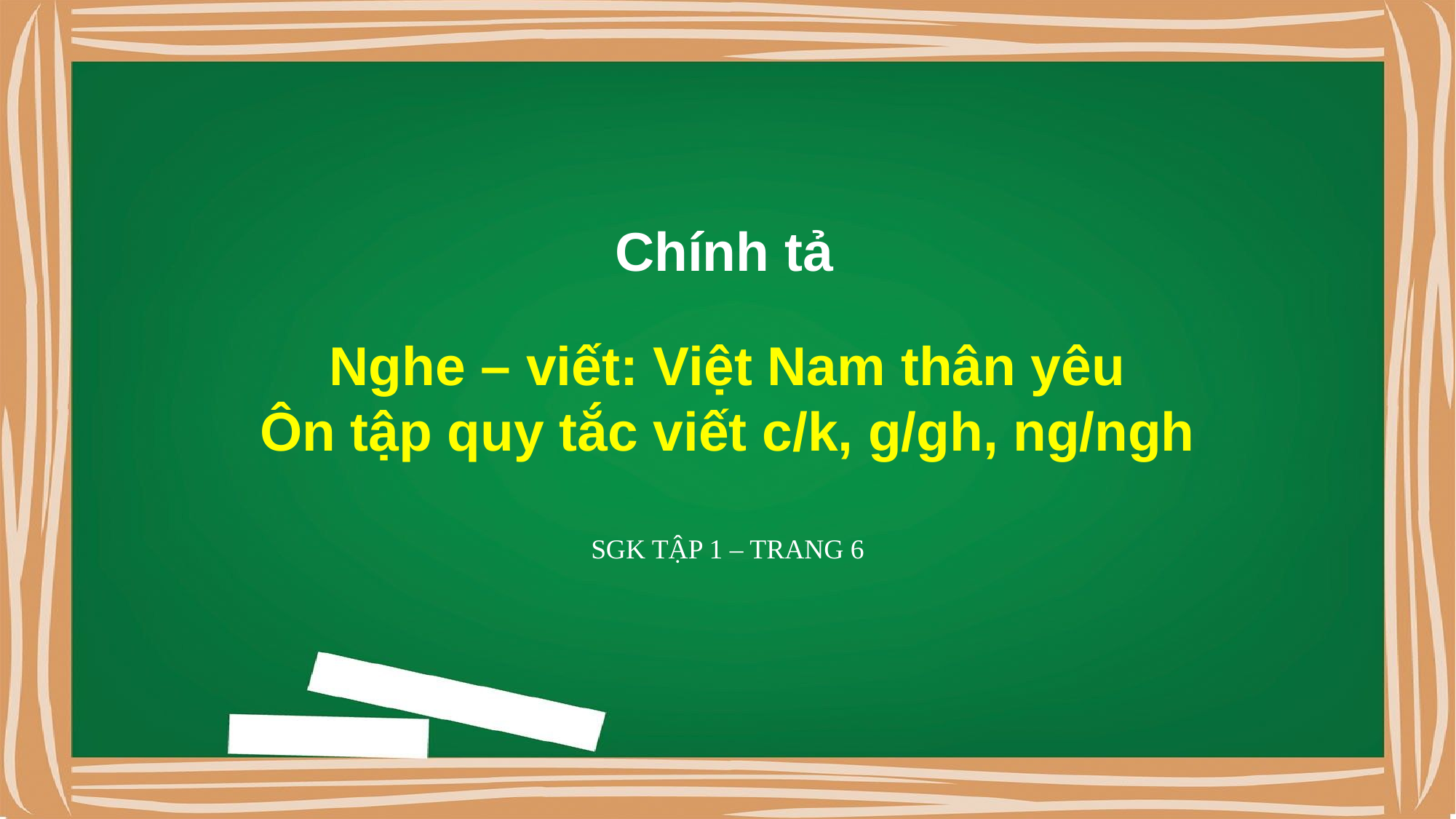

Chính tả
Nghe – viết: Việt Nam thân yêu
Ôn tập quy tắc viết c/k, g/gh, ng/ngh
SGK TẬP 1 – TRANG 6